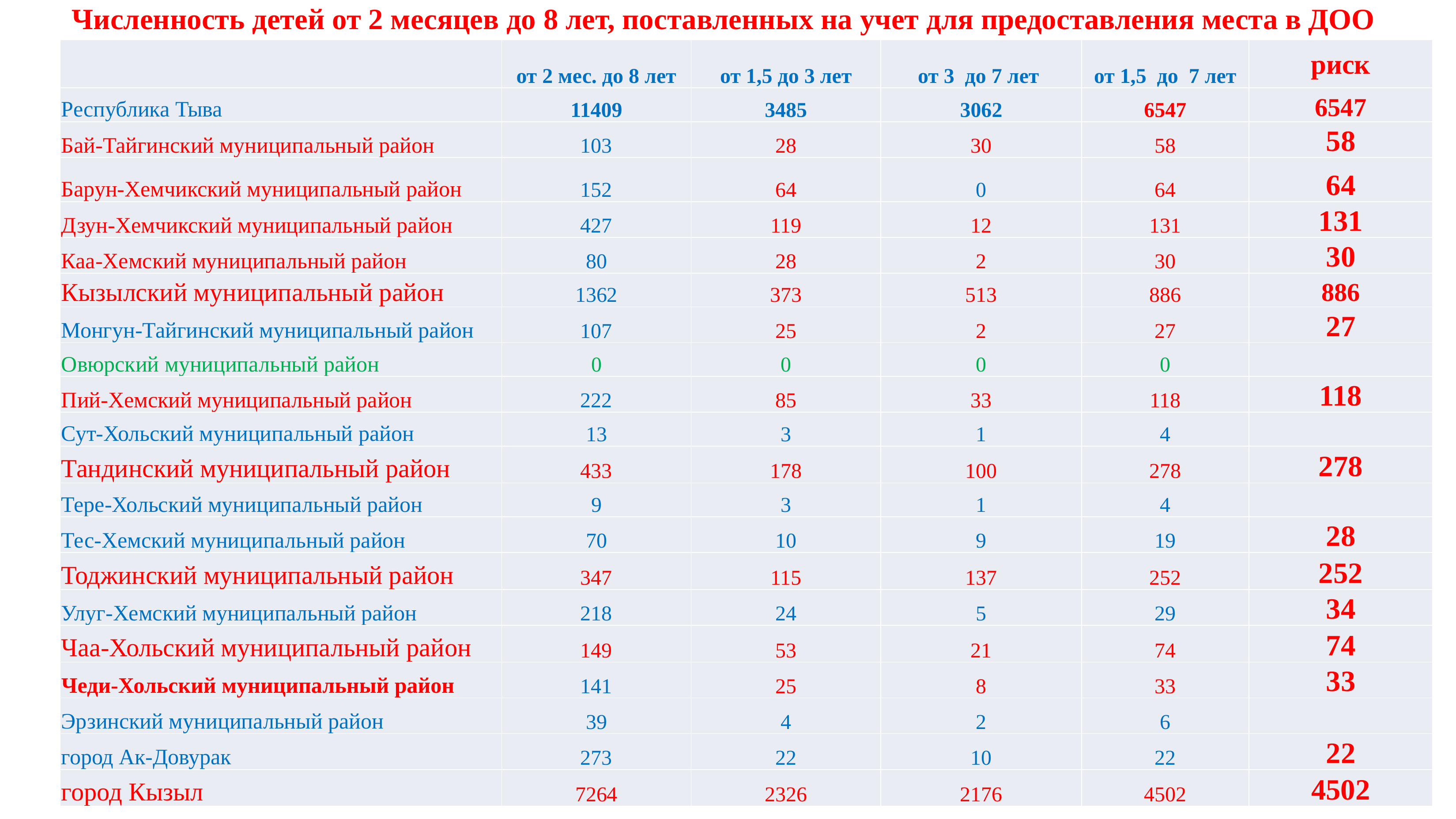

# Численность детей от 2 месяцев до 8 лет, поставленных на учет для предоставления места в ДОО
|  | от 2 мес. до 8 лет | от 1,5 до 3 лет | от 3 до 7 лет | от 1,5 до 7 лет | риск |
| --- | --- | --- | --- | --- | --- |
| Республика Тыва | 11409 | 3485 | 3062 | 6547 | 6547 |
| Бай-Тайгинский муниципальный район | 103 | 28 | 30 | 58 | 58 |
| Барун-Хемчикский муниципальный район | 152 | 64 | 0 | 64 | 64 |
| Дзун-Хемчикский муниципальный район | 427 | 119 | 12 | 131 | 131 |
| Каа-Хемский муниципальный район | 80 | 28 | 2 | 30 | 30 |
| Кызылский муниципальный район | 1362 | 373 | 513 | 886 | 886 |
| Монгун-Тайгинский муниципальный район | 107 | 25 | 2 | 27 | 27 |
| Овюрский муниципальный район | 0 | 0 | 0 | 0 |  |
| Пий-Хемский муниципальный район | 222 | 85 | 33 | 118 | 118 |
| Сут-Хольский муниципальный район | 13 | 3 | 1 | 4 |  |
| Тандинский муниципальный район | 433 | 178 | 100 | 278 | 278 |
| Тере-Хольский муниципальный район | 9 | 3 | 1 | 4 |  |
| Тес-Хемский муниципальный район | 70 | 10 | 9 | 19 | 28 |
| Тоджинский муниципальный район | 347 | 115 | 137 | 252 | 252 |
| Улуг-Хемский муниципальный район | 218 | 24 | 5 | 29 | 34 |
| Чаа-Хольский муниципальный район | 149 | 53 | 21 | 74 | 74 |
| Чеди-Хольский муниципальный район | 141 | 25 | 8 | 33 | 33 |
| Эрзинский муниципальный район | 39 | 4 | 2 | 6 |  |
| город Ак-Довурак | 273 | 22 | 10 | 22 | 22 |
| город Кызыл | 7264 | 2326 | 2176 | 4502 | 4502 |